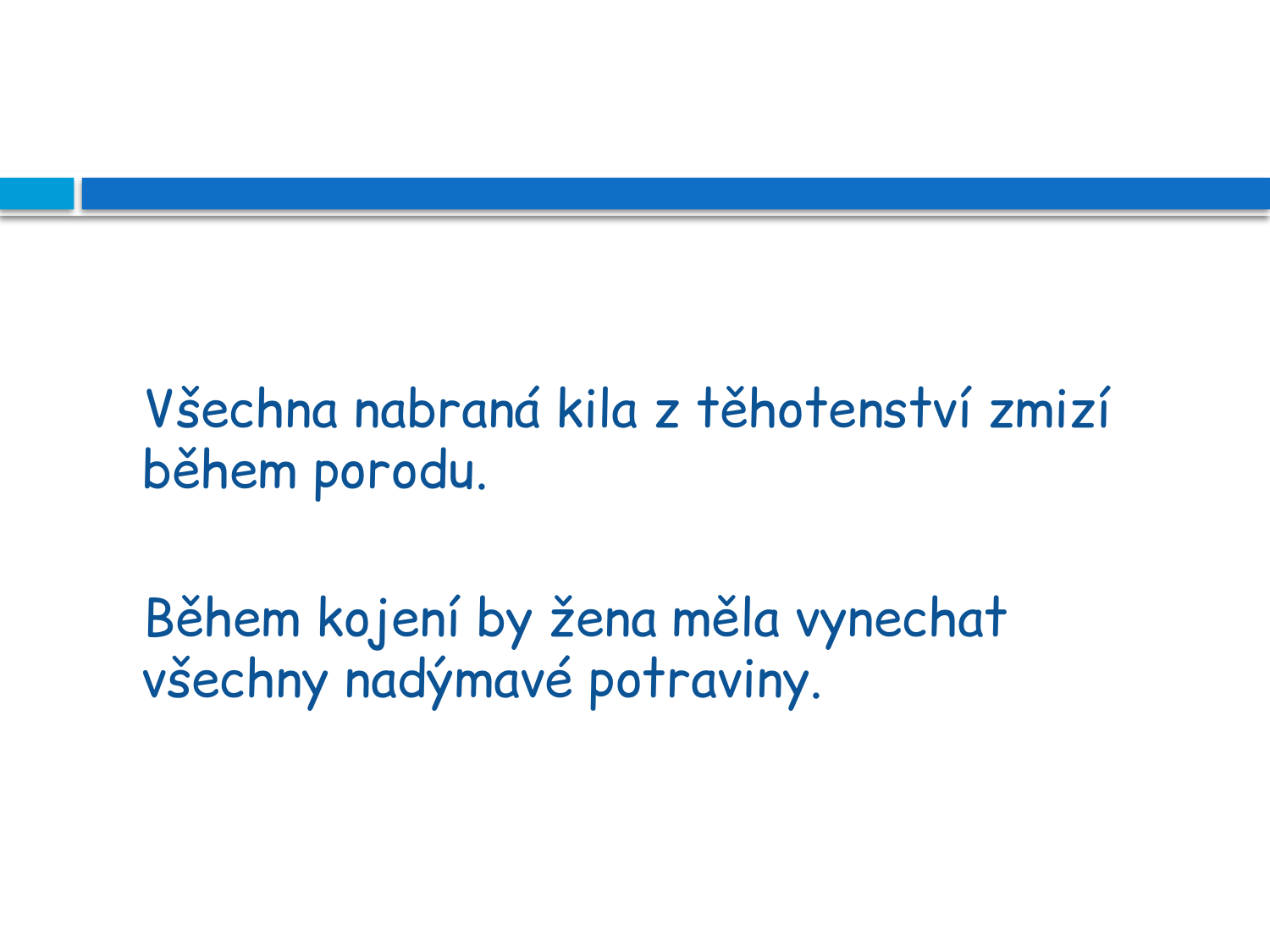

#

   Všechna nabraná kila z těhotenství zmizí během porodu.

   Během kojení by žena měla vynechat všechny nadýmavé potraviny.